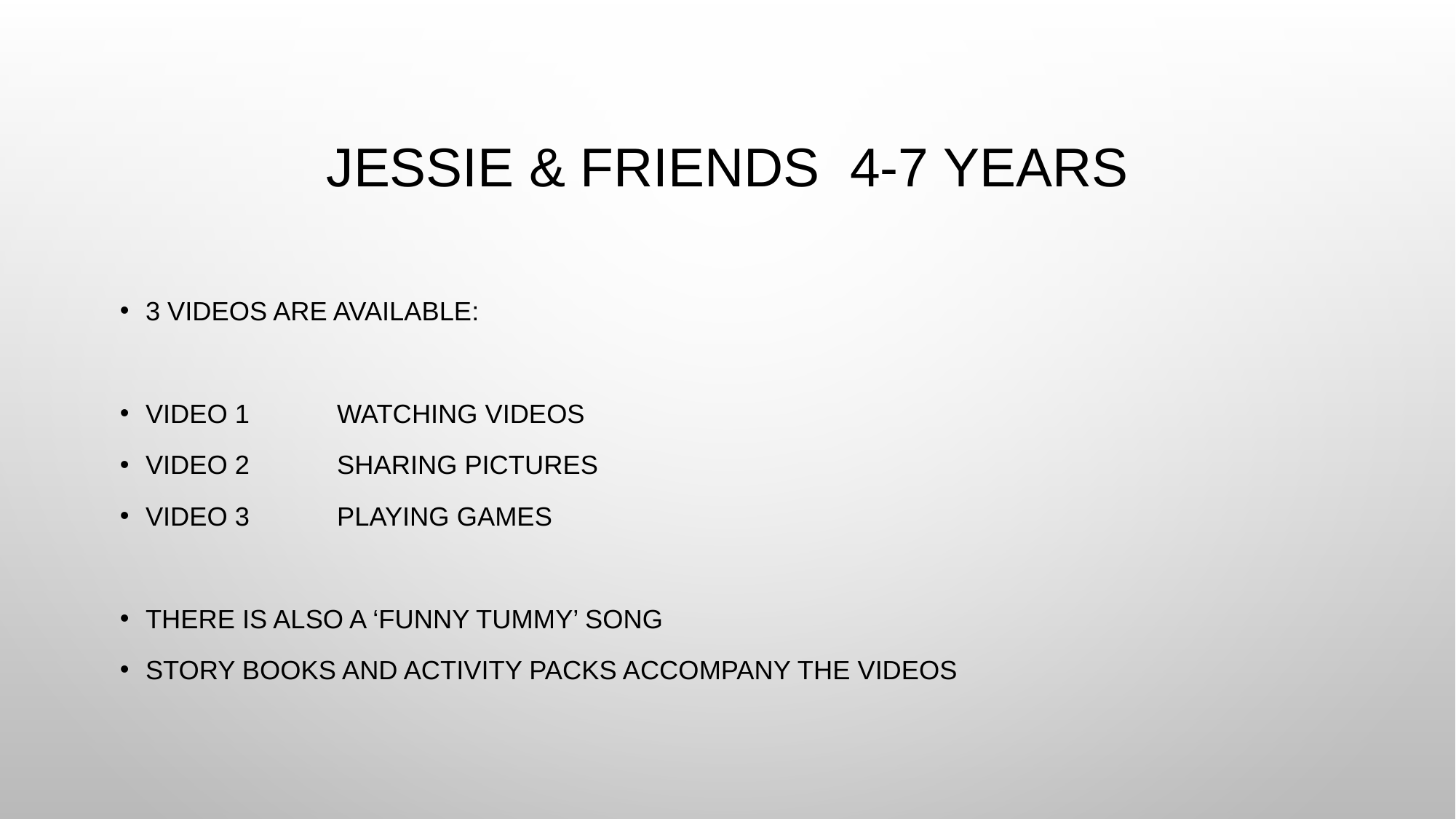

# Jessie & Friends  4-7 years
3 videos are available:

Video 1            Watching videos
Video 2            Sharing pictures
Video 3            Playing games

There is also a ‘Funny tummy’ song
Story books and activity packs accompany the videos